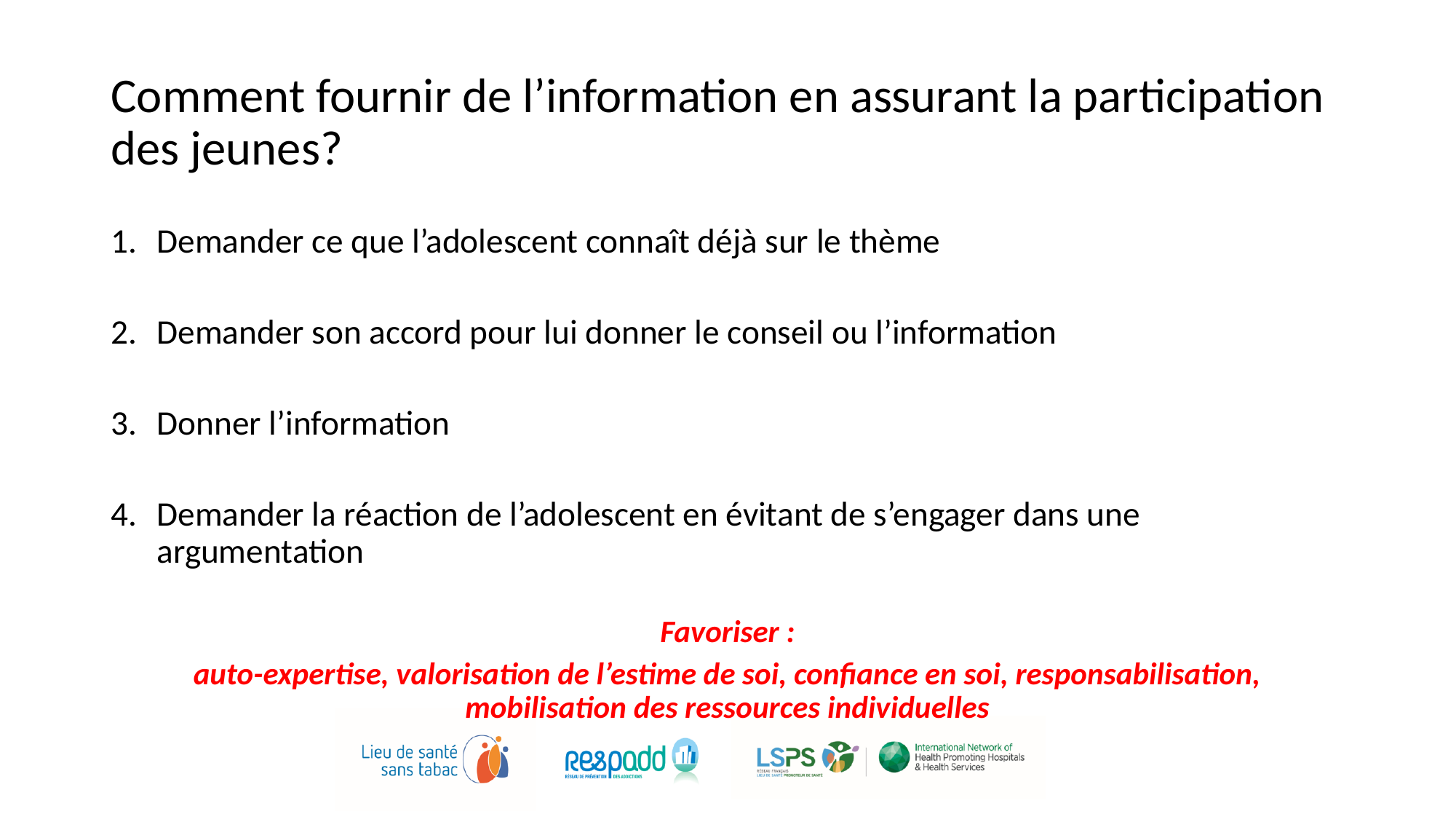

# Comment fournir de l’information en assurant la participation des jeunes?
Demander ce que l’adolescent connaît déjà sur le thème

Demander son accord pour lui donner le conseil ou l’information

Donner l’information

Demander la réaction de l’adolescent en évitant de s’engager dans une argumentation

Favoriser :
auto-expertise, valorisation de l’estime de soi, confiance en soi, responsabilisation, mobilisation des ressources individuelles